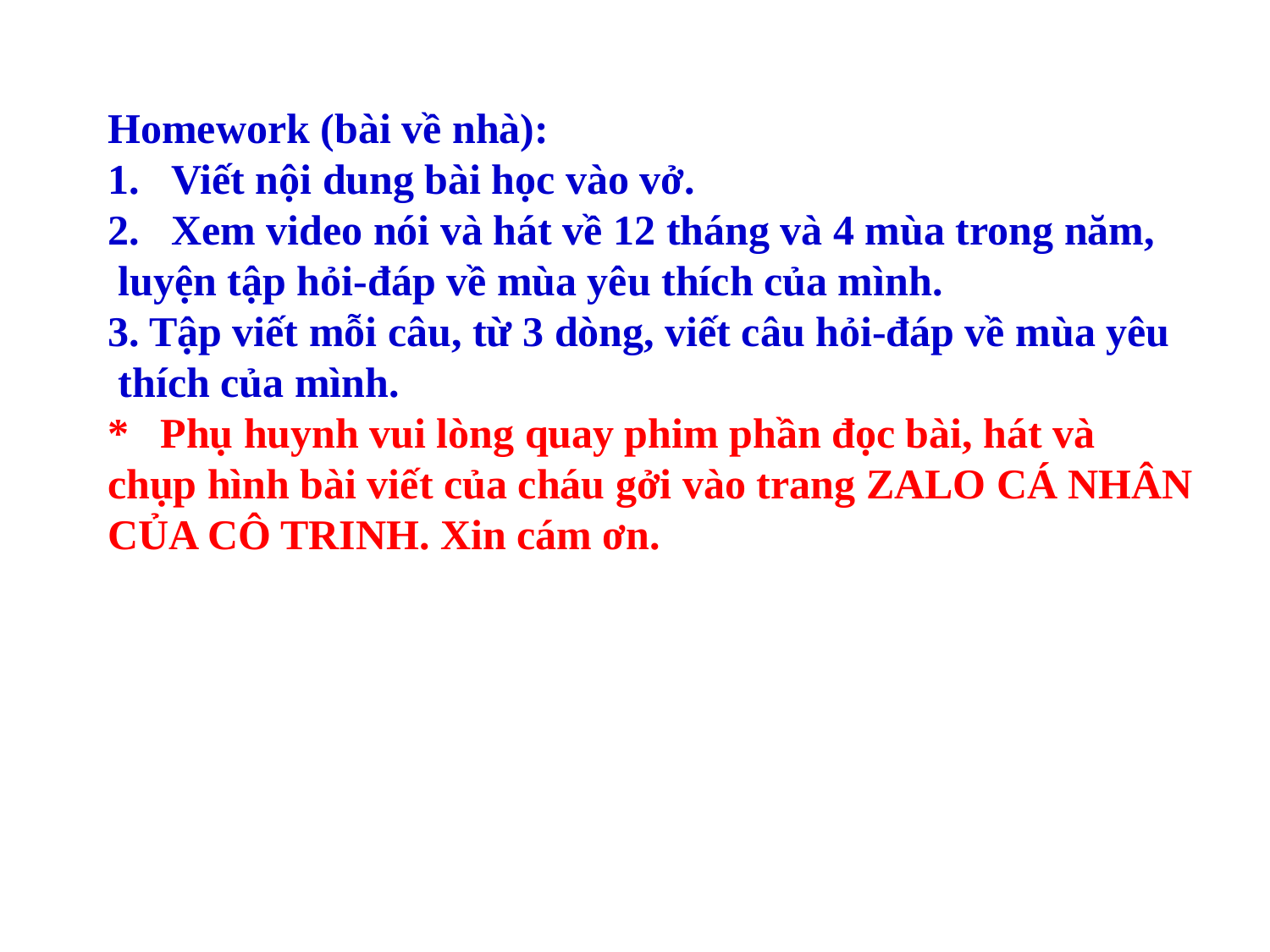

Homework (bài về nhà):
Viết nội dung bài học vào vở.
Xem video nói và hát về 12 tháng và 4 mùa trong năm,
 luyện tập hỏi-đáp về mùa yêu thích của mình.
3. Tập viết mỗi câu, từ 3 dòng, viết câu hỏi-đáp về mùa yêu
 thích của mình.
*   Phụ huynh vui lòng quay phim phần đọc bài, hát và chụp hình bài viết của cháu gởi vào trang ZALO CÁ NHÂN CỦA CÔ TRINH. Xin cám ơn.